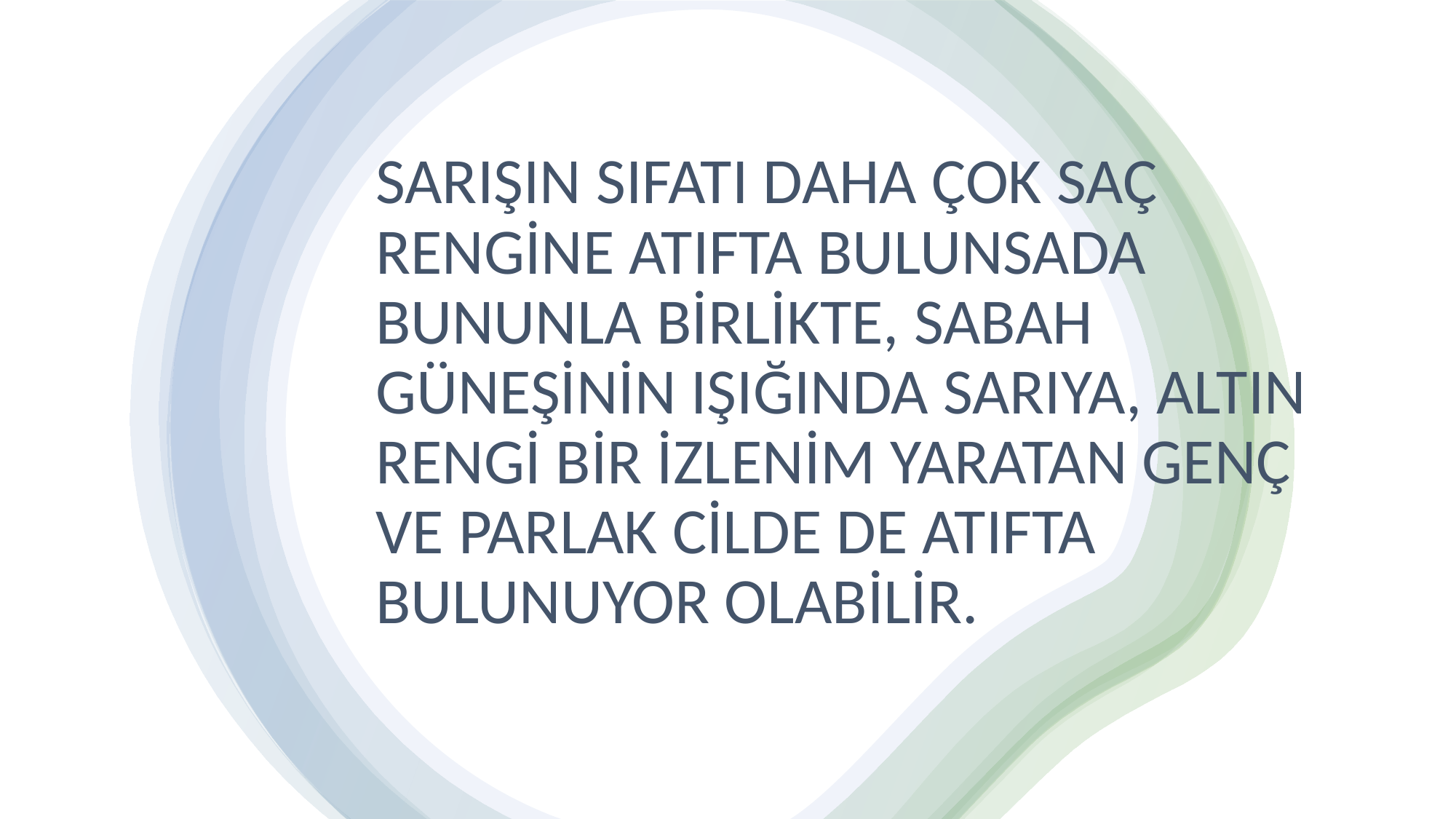

SARIŞIN SIFATI DAHA ÇOK SAÇ RENGİNE ATIFTA BULUNSADA  BUNUNLA BİRLİKTE, SABAH GÜNEŞİNİN IŞIĞINDA SARIYA, ALTIN RENGİ BİR İZLENİM YARATAN GENÇ VE PARLAK CİLDE DE ATIFTA BULUNUYOR OLABİLİR.